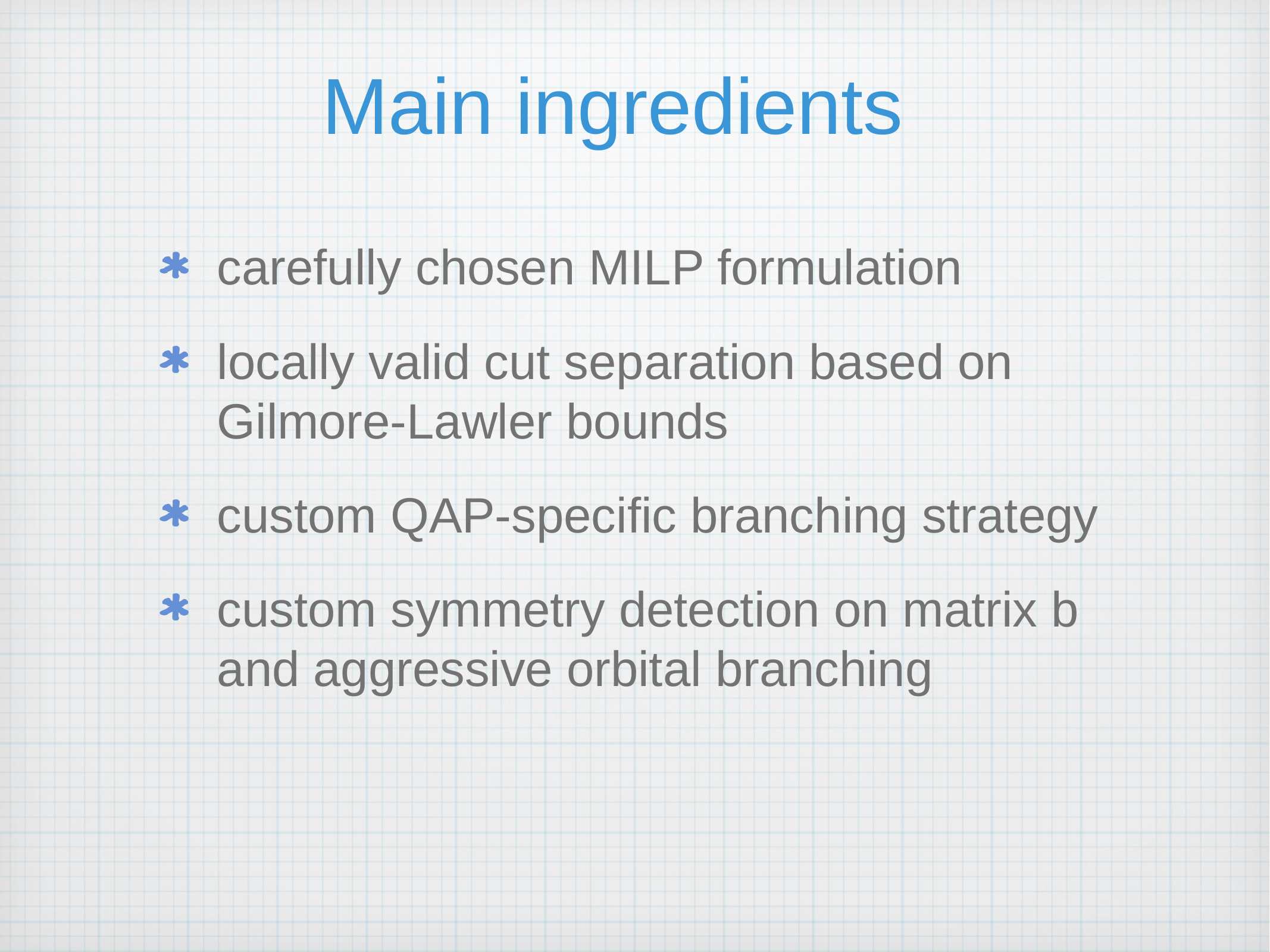

Main ingredients
carefully chosen MILP formulation
locally valid cut separation based on Gilmore-Lawler bounds
custom QAP-specific branching strategy
custom symmetry detection on matrix b and aggressive orbital branching